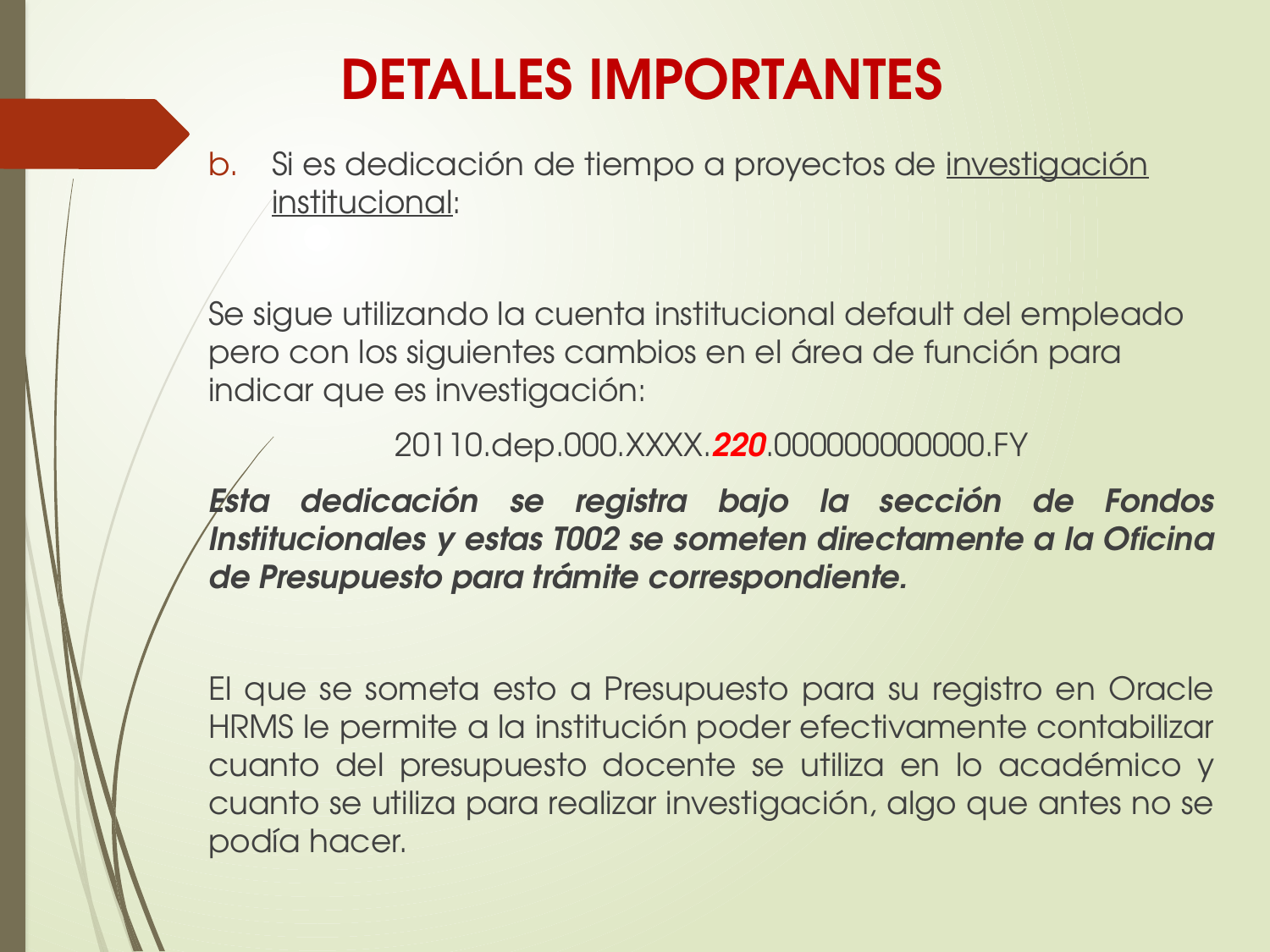

# DETALLES IMPORTANTES
Si es dedicación de tiempo a proyectos de investigación institucional:

Se sigue utilizando la cuenta institucional default del empleado pero con los siguientes cambios en el área de función para indicar que es investigación:
20110.dep.000.XXXX.220.000000000000.FY
Esta dedicación se registra bajo la sección de Fondos Institucionales y estas T002 se someten directamente a la Oficina de Presupuesto para trámite correspondiente.

El que se someta esto a Presupuesto para su registro en Oracle HRMS le permite a la institución poder efectivamente contabilizar cuanto del presupuesto docente se utiliza en lo académico y cuanto se utiliza para realizar investigación, algo que antes no se podía hacer.